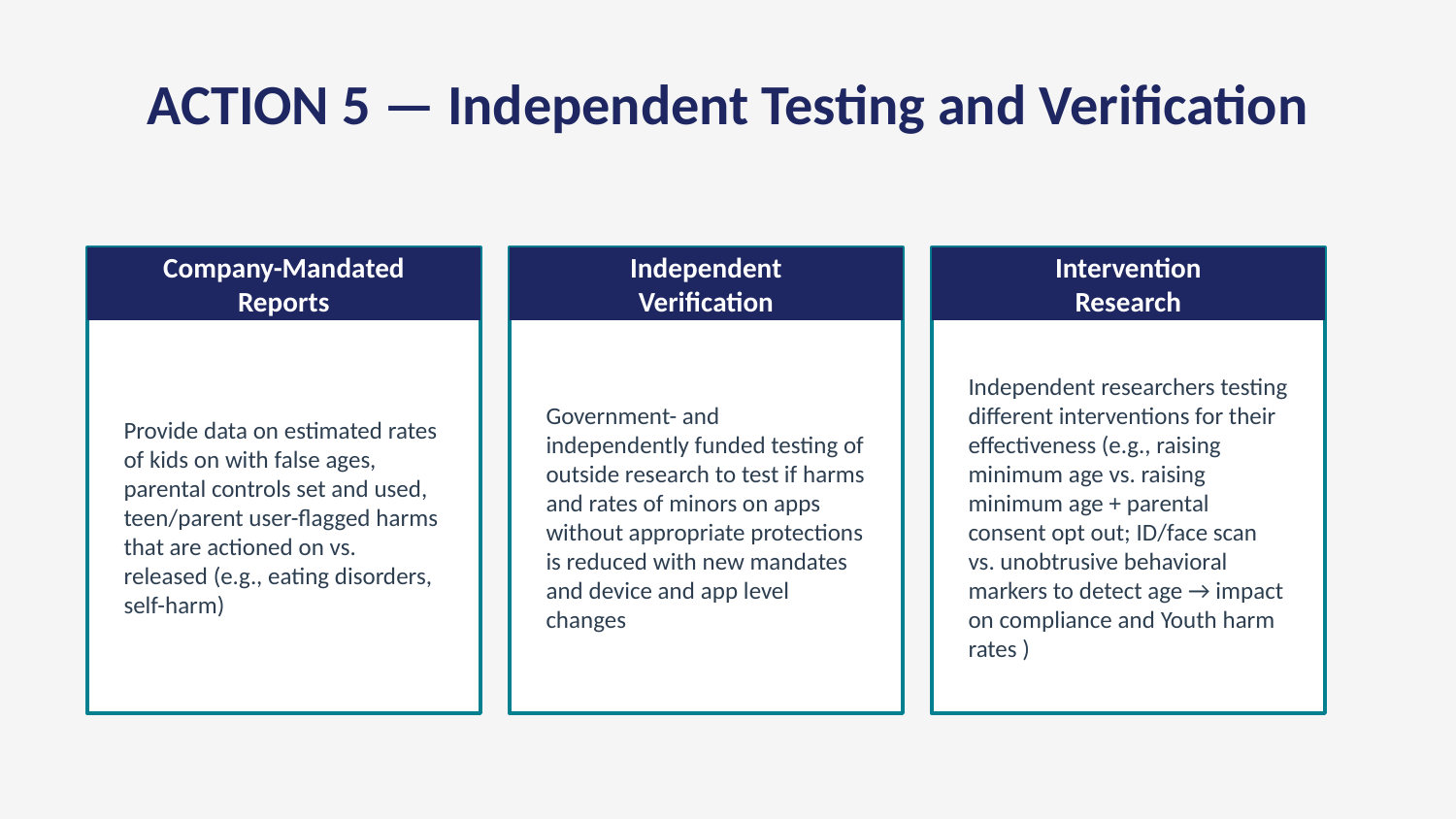

ACTION 5 — Independent Testing and Verification

Company-Mandated
Reports
Independent
Verification
Intervention
Research
Provide data on estimated rates of kids on with false ages, parental controls set and used, teen/parent user-flagged harms that are actioned on vs. released (e.g., eating disorders, self-harm)
Government- and independently funded testing of outside research to test if harms and rates of minors on apps without appropriate protections is reduced with new mandates and device and app level changes
Independent researchers testing different interventions for their effectiveness (e.g., raising minimum age vs. raising minimum age + parental consent opt out; ID/face scan vs. unobtrusive behavioral markers to detect age → impact on compliance and Youth harm rates )